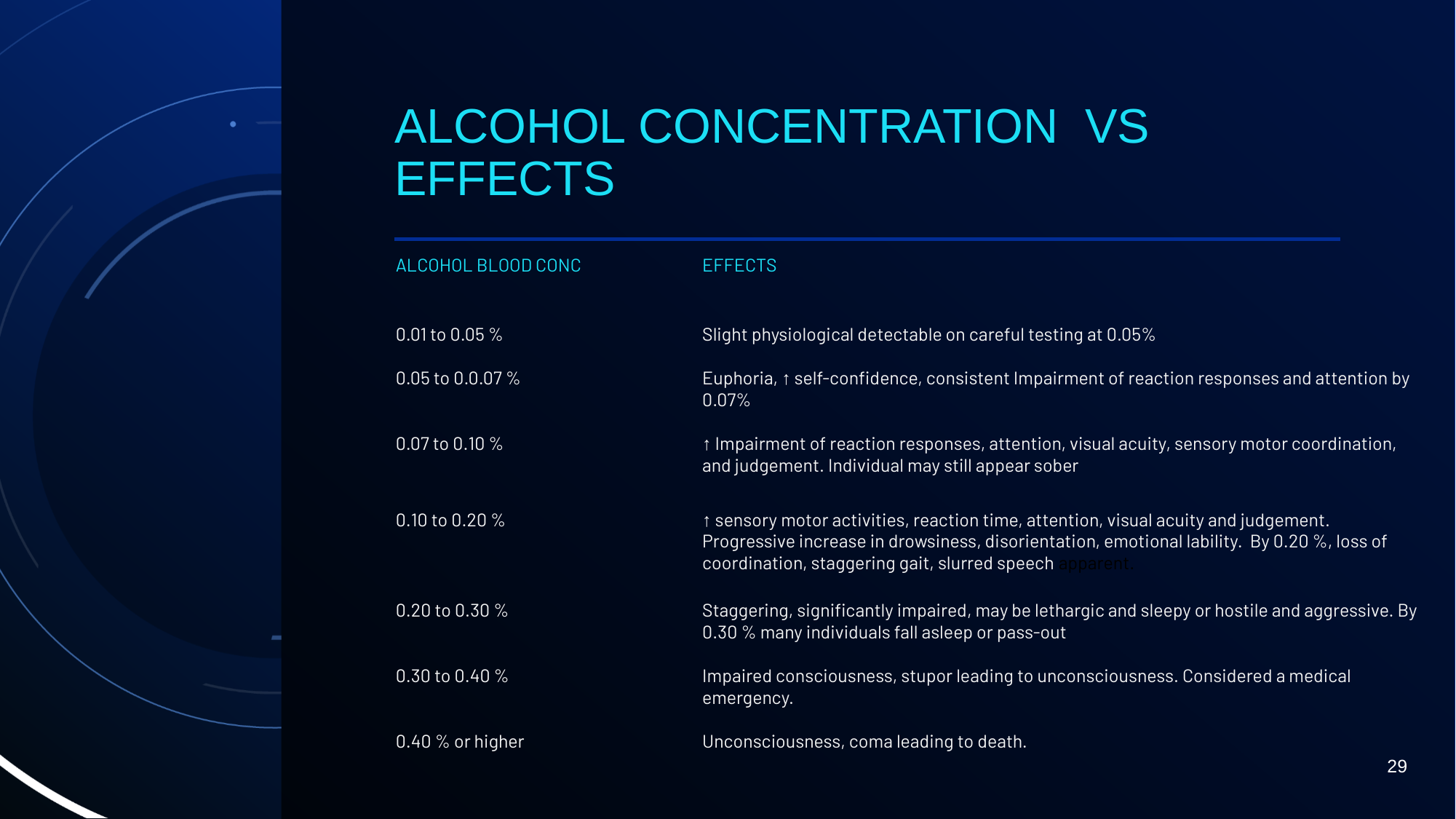

# Alcohol concentration  vs effects
ALCOHOL BLOOD CONC		EFFECTS

0.01 to 0.05 %		Slight physiological detectable on careful testing at 0.05%

0.05 to 0.0.07 %	Euphoria, ↑ self-confidence, consistent Impairment of reaction responses and attention by 0.07%

0.07 to 0.10 %	↑ Impairment of reaction responses, attention, visual acuity, sensory motor coordination, and judgement. Individual may still appear sober

0.10 to 0.20 % 	↑ sensory motor activities, reaction time, attention, visual acuity and judgement. Progressive increase in drowsiness, disorientation, emotional lability.  By 0.20 %, loss of coordination, staggering gait, slurred speech apparent.

0.20 to 0.30 %	Staggering, significantly impaired, may be lethargic and sleepy or hostile and aggressive. By 0.30 % many individuals fall asleep or pass-out

0.30 to 0.40 % 	Impaired consciousness, stupor leading to unconsciousness. Considered a medical emergency.

0.40 % or higher		Unconsciousness, coma leading to death.
29